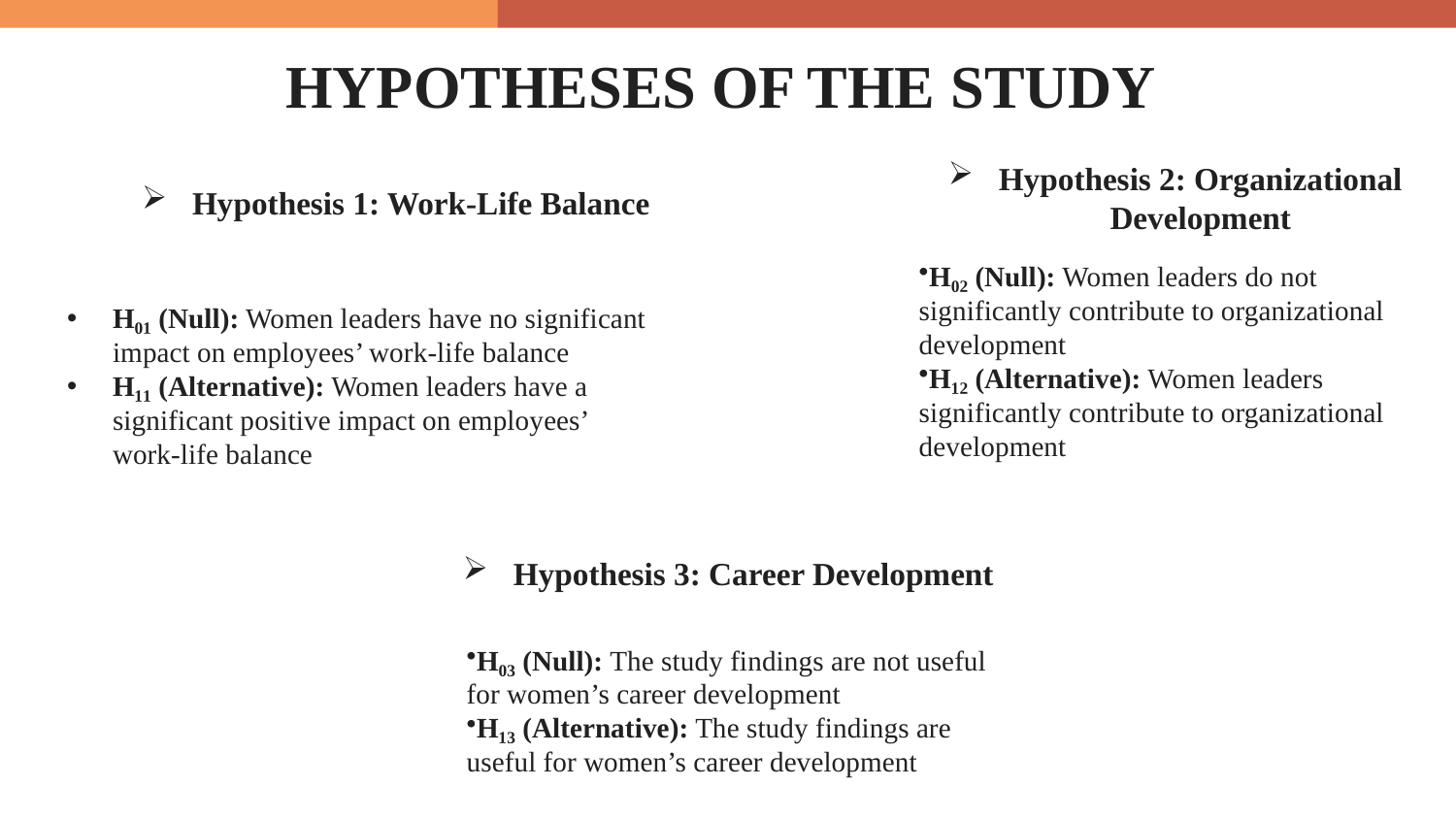

# HYPOTHESES OF THE STUDY
Hypothesis 1: Work-Life Balance
Hypothesis 2: Organizational Development
H₀₂ (Null): Women leaders do not significantly contribute to organizational development
H₁₂ (Alternative): Women leaders significantly contribute to organizational development
H₀₁ (Null): Women leaders have no significant impact on employees’ work-life balance
H₁₁ (Alternative): Women leaders have a significant positive impact on employees’ work-life balance
Hypothesis 3: Career Development
H₀₃ (Null): The study findings are not useful for women’s career development
H₁₃ (Alternative): The study findings are useful for women’s career development